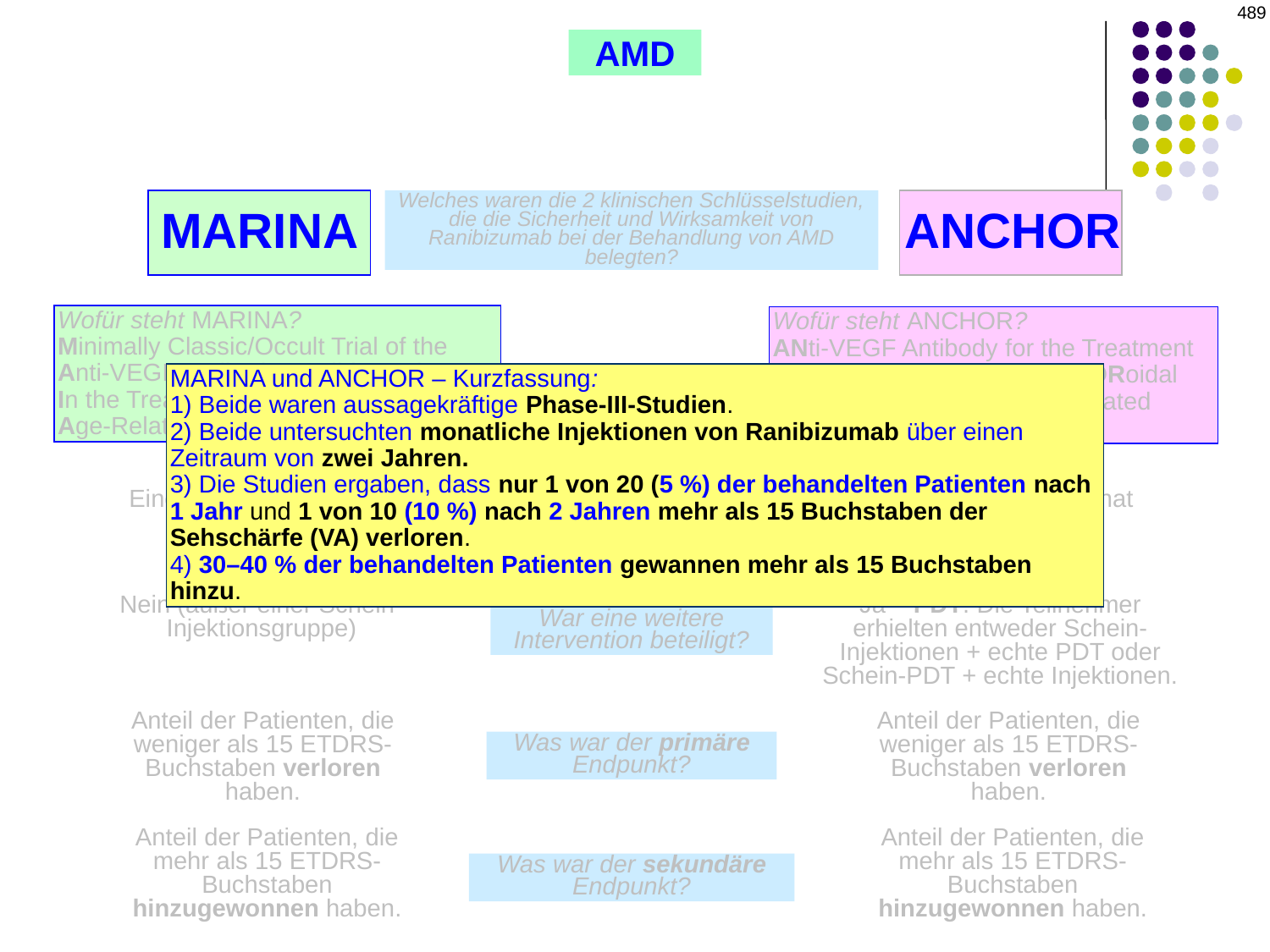

489
AMD

Welches waren die 2 klinischen Schlüsselstudien, die die Sicherheit und Wirksamkeit von Ranibizumab bei der Behandlung von AMD belegten?

MARINA
ANCHOR
Wofür steht MARINA?
Minimally Classic/Occult Trial of the
Anti-VEGF Antibody Ranibizumab
In the Treatment of Neovascular
Age-Related Macular Degeneration
Wofür steht ANCHOR?
ANti-VEGF Antibody for the Treatment
of Predominantly Classic CHORoidal
Neovascularization in Age-Related
Macular Degeneration
MARINA und ANCHOR – Kurzfassung:
1) Beide waren aussagekräftige Phase-III-Studien.
2) Beide untersuchten monatliche Injektionen von Ranibizumab über einen Zeitraum von zwei Jahren.
3) Die Studien ergaben, dass nur 1 von 20 (5 %) der behandelten Patienten nach 1 Jahr und 1 von 10 (10 %) nach 2 Jahren mehr als 15 Buchstaben der Sehschärfe (VA) verloren.
4) 30–40 % der behandelten Patienten gewannen mehr als 15 Buchstaben hinzu.
Wie sah das Dosierungsschema aus?
Eine Injektion pro Monat
über 24 Monate
Eine Injektion pro Monat
über 24 Monate
Nein (außer einer Schein-Injektionsgruppe)
Ja – PDT. Die Teilnehmer erhielten entweder Schein-Injektionen + echte PDT oder Schein-PDT + echte Injektionen.
War eine weitere Intervention beteiligt?
Anteil der Patienten, die weniger als 15 ETDRS-Buchstaben verloren haben.
Anteil der Patienten, die weniger als 15 ETDRS-Buchstaben verloren haben.
Was war der primäre
Endpunkt?
Anteil der Patienten, die mehr als 15 ETDRS-Buchstaben hinzugewonnen haben.
Anteil der Patienten, die mehr als 15 ETDRS-Buchstaben hinzugewonnen haben.
Was war der sekundäre
Endpunkt?